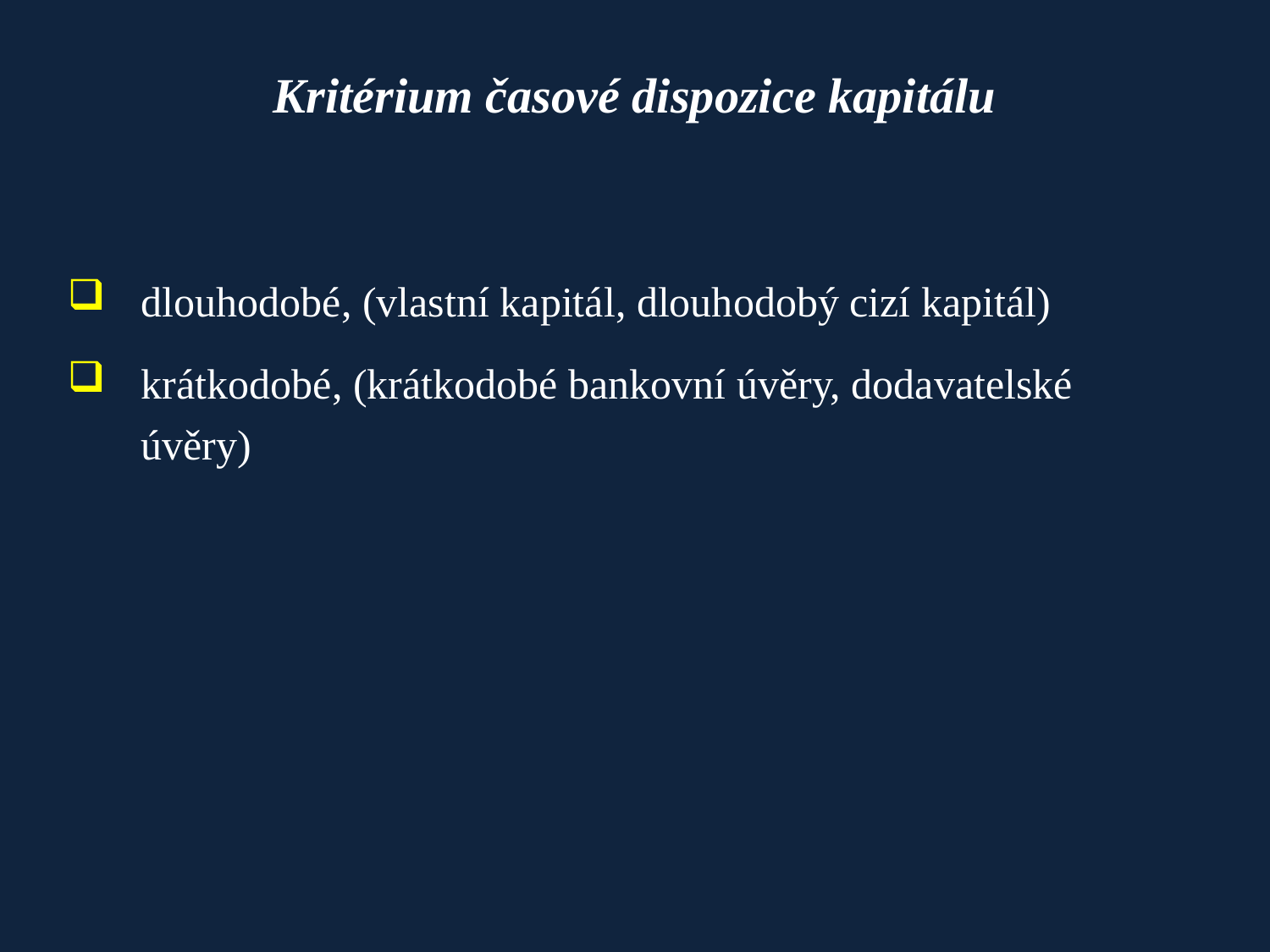

# Kritérium časové dispozice kapitálu

	dlouhodobé, (vlastní kapitál, dlouhodobý cizí kapitál)
	krátkodobé, (krátkodobé bankovní úvěry, dodavatelské 	úvěry)